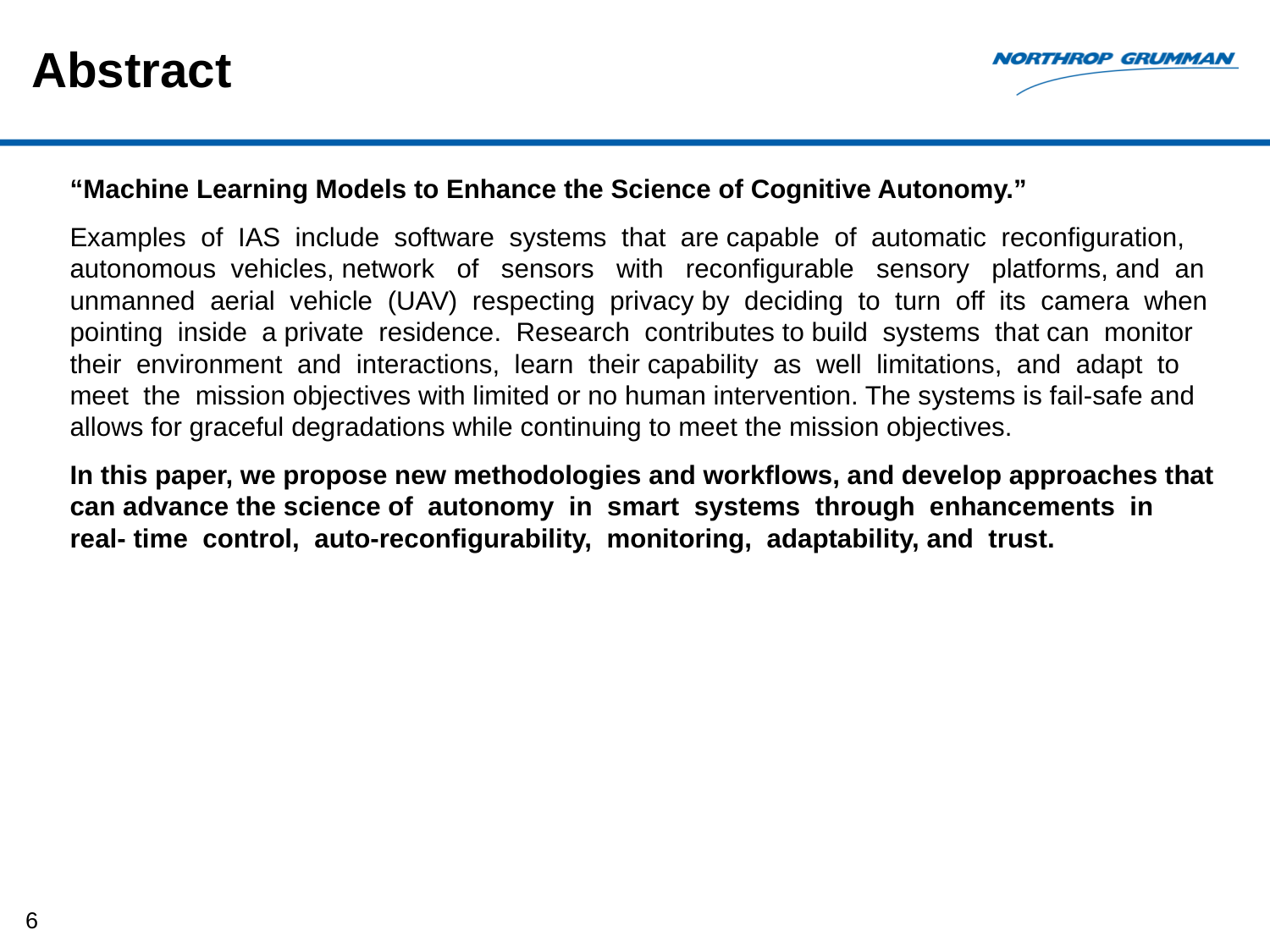

Abstract

“Machine Learning Models to Enhance the Science of Cognitive Autonomy.”
Examples  of  IAS  include  software  systems  that  are capable  of  automatic  reconfiguration,  autonomous  vehicles, network   of   sensors   with   reconfigurable   sensory   platforms, and  an  unmanned  aerial  vehicle  (UAV)  respecting  privacy by  deciding  to  turn  off  its  camera  when  pointing  inside  a private  residence.  Research  contributes to build  systems  that can  monitor  their  environment  and  interactions,  learn  their capability  as  well  limitations,  and  adapt  to  meet  the  mission objectives with limited or no human intervention. The systems is fail-safe and allows for graceful degradations while continuing to meet the mission objectives.
In this paper, we propose new methodologies and workflows, and develop approaches that can advance the science of  autonomy  in  smart  systems  through  enhancements  in  real- time  control,  auto-reconfigurability,  monitoring,  adaptability, and  trust.
6